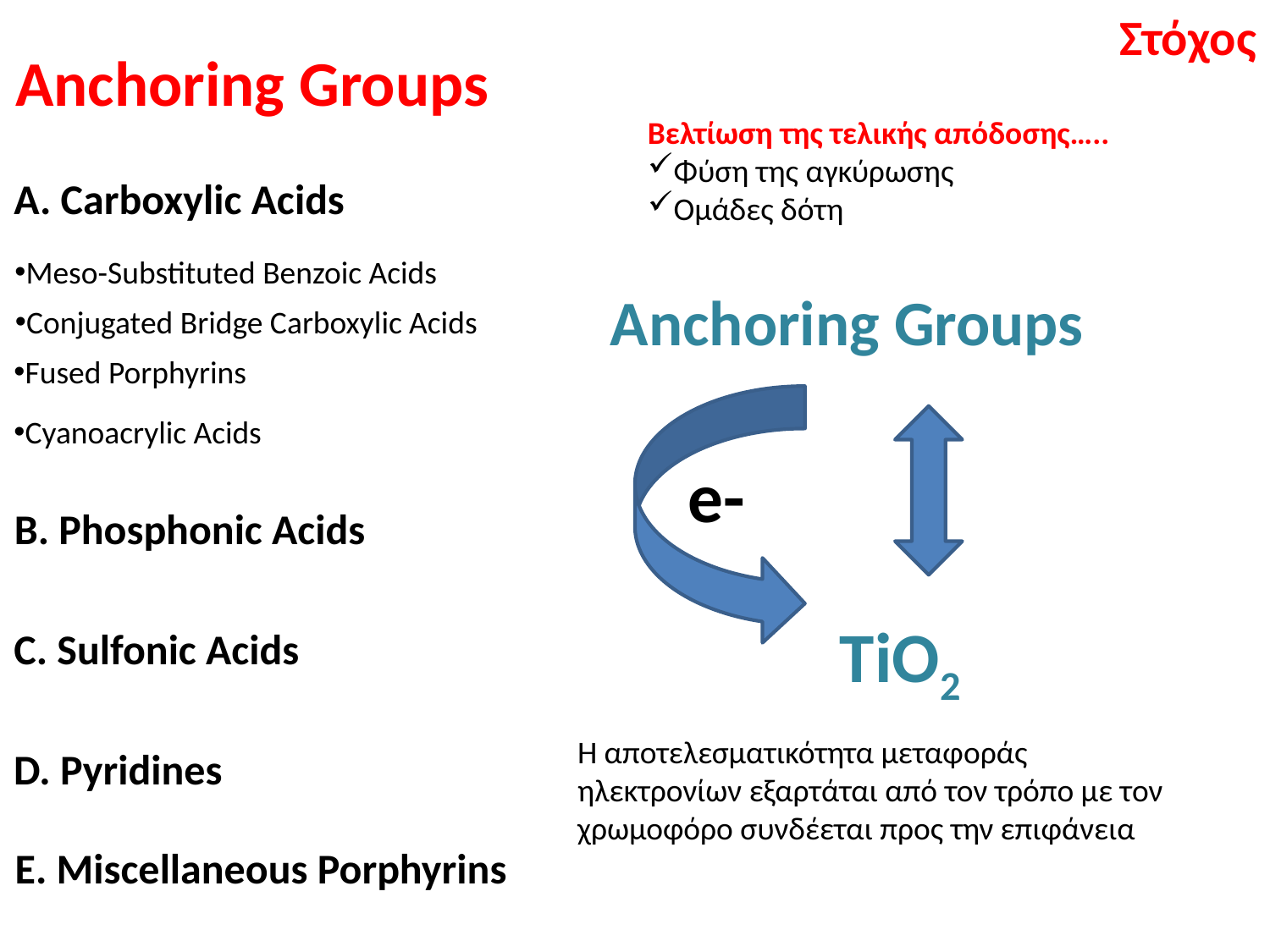

Στόχος
Anchoring Groups
Βελτίωση της τελικής απόδοσης…..
Φύση της αγκύρωσης
Ομάδες δότη
A. Carboxylic Acids
Meso-Substituted Benzoic Acids
Anchoring Groups
Conjugated Bridge Carboxylic Acids
Fused Porphyrins

Cyanoacrylic Acids

e-
B. Phosphonic Acids
TiO2
C. Sulfonic Acids
Η αποτελεσματικότητα μεταφοράς ηλεκτρονίων εξαρτάται από τον τρόπο με τον
χρωμοφόρο συνδέεται προς την επιφάνεια
D. Pyridines
E. Miscellaneous Porphyrins